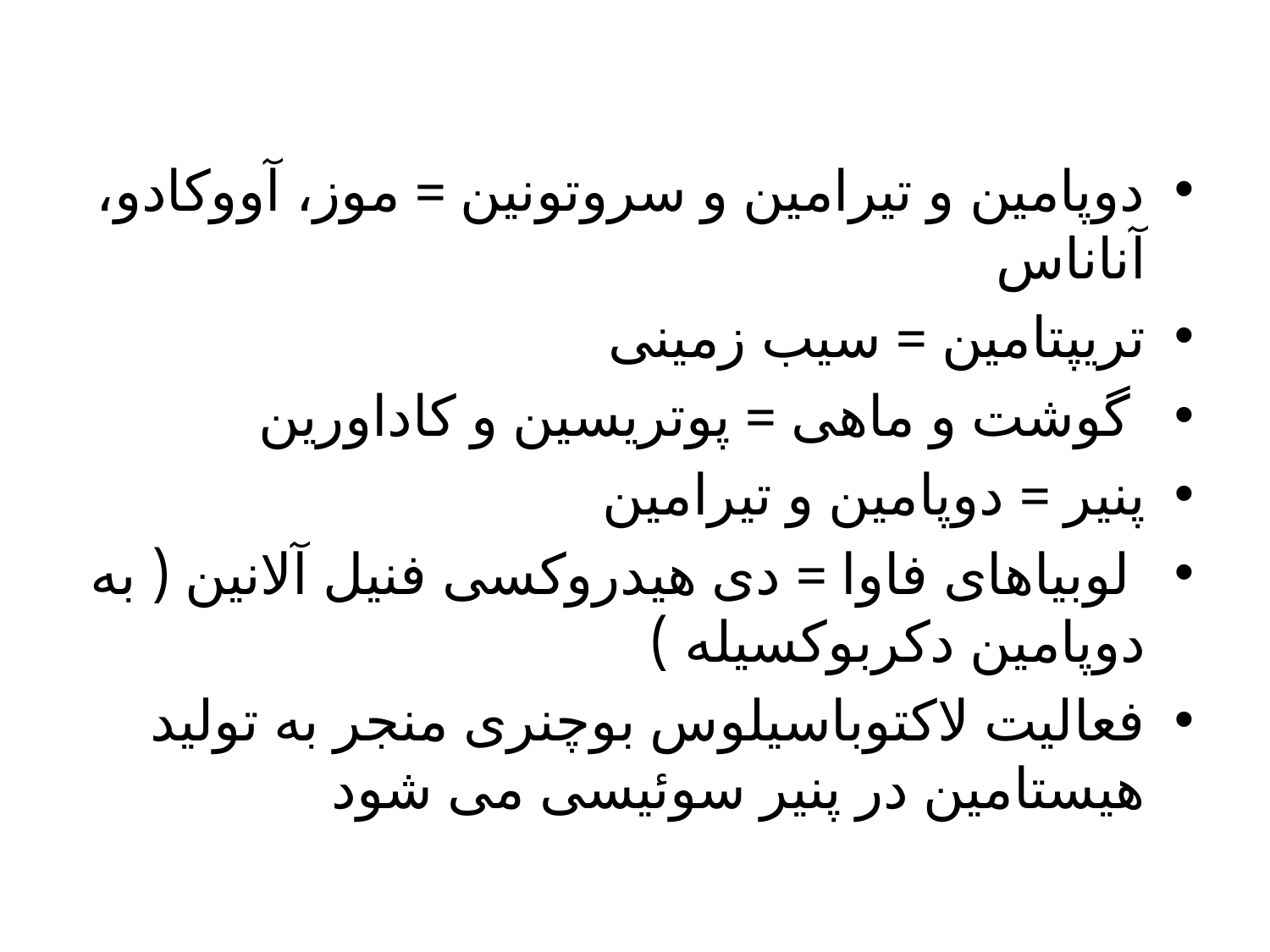

دوپامین و تیرامین و سروتونین = موز، آووکادو، آناناس
تریپتامین = سیب زمینی
 گوشت و ماهی = پوتریسین و کاداورین
پنیر = دوپامین و تیرامین
 لوبیاهای فاوا = دی هیدروکسی فنیل آلانین ( به دوپامین دکربوکسیله )
فعالیت لاکتوباسیلوس بوچنری منجر به تولید هیستامین در پنیر سوئیسی می شود